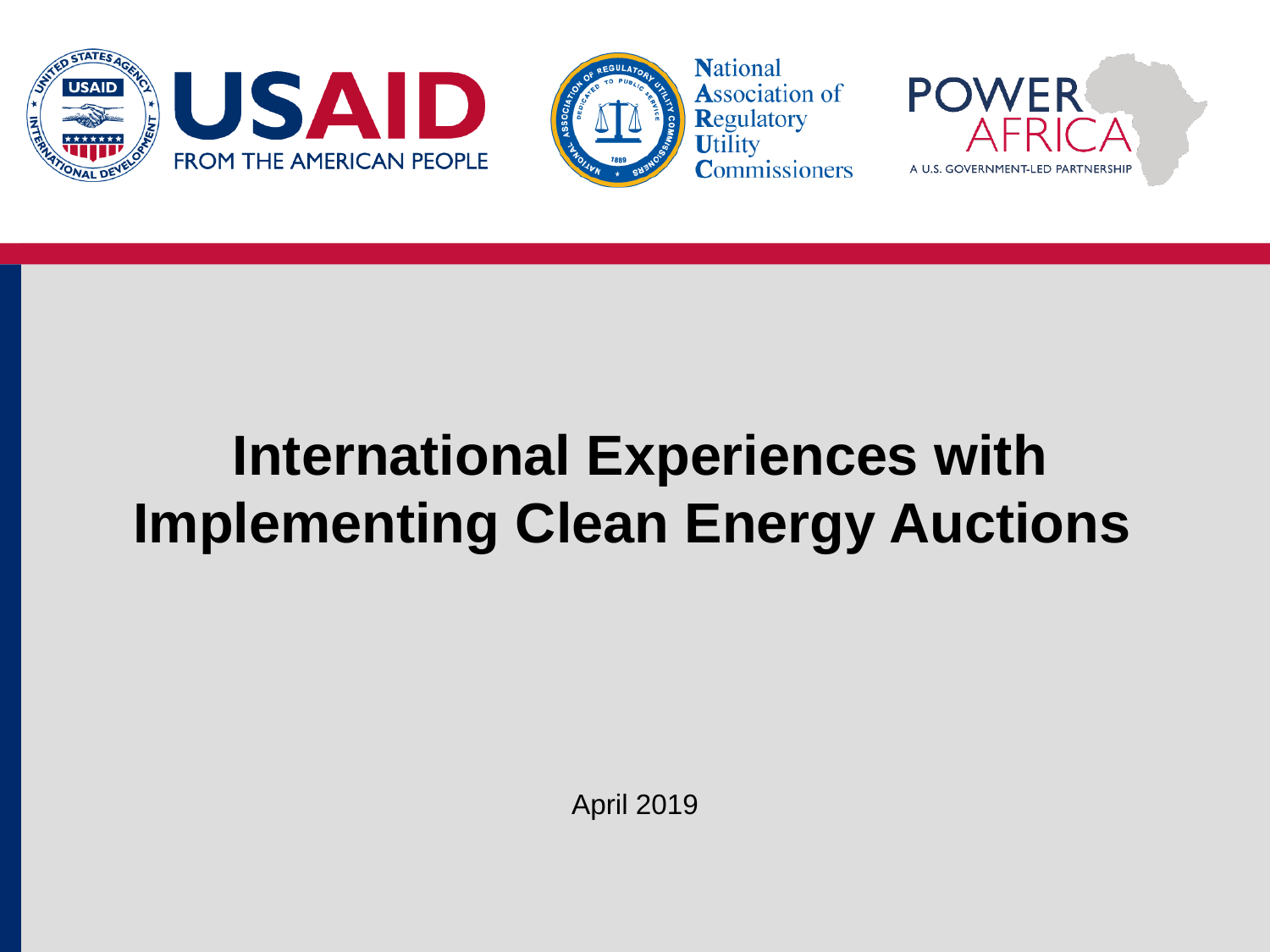

# International Experiences with Implementing Clean Energy Auctions
April 2019